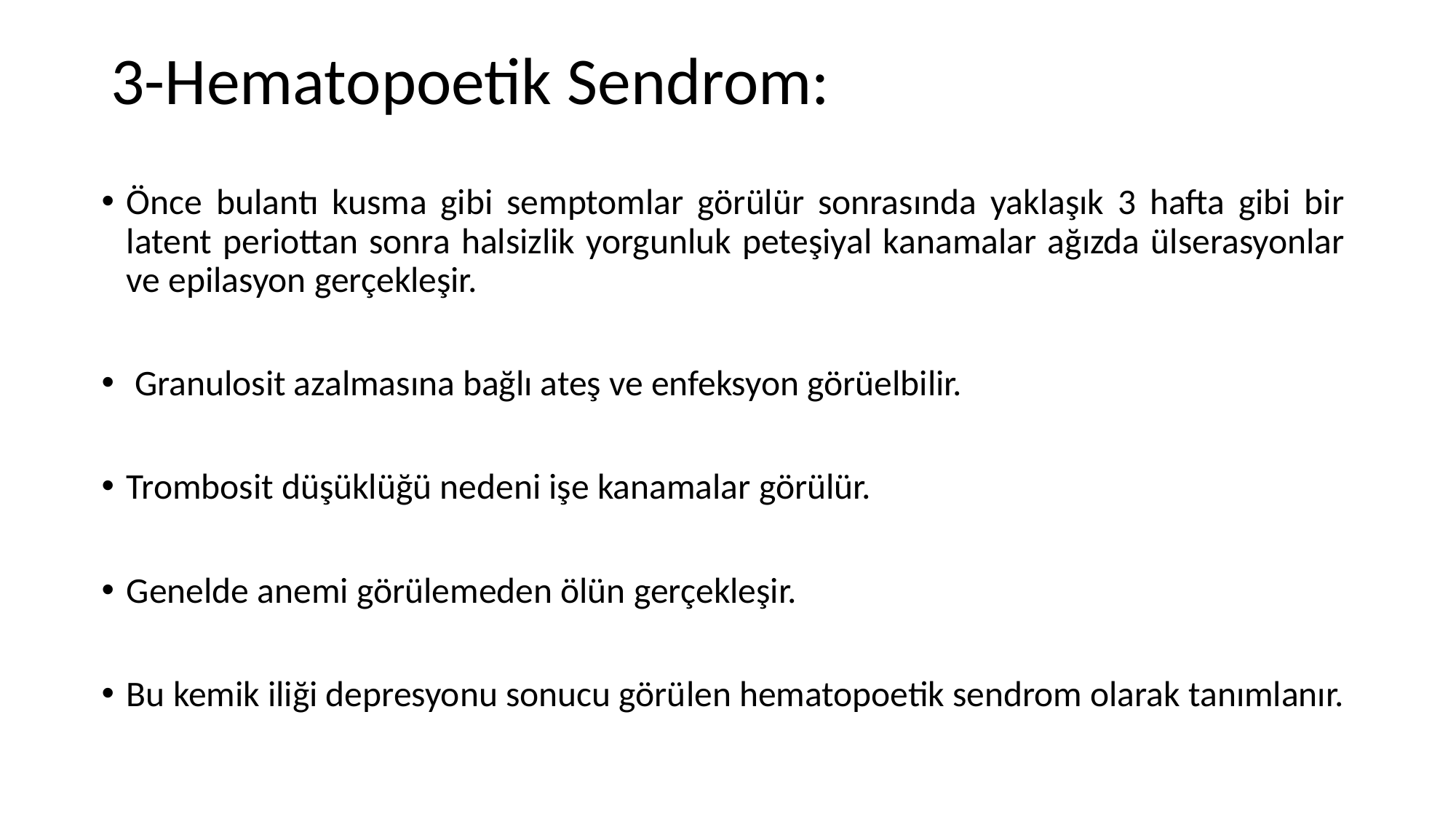

# 3-Hematopoetik Sendrom:
Önce bulantı kusma gibi semptomlar görülür sonrasında yaklaşık 3 hafta gibi bir latent periottan sonra halsizlik yorgunluk peteşiyal kanamalar ağızda ülserasyonlar ve epilasyon gerçekleşir.

 Granulosit azalmasına bağlı ateş ve enfeksyon görüelbilir.

Trombosit düşüklüğü nedeni işe kanamalar görülür.

Genelde anemi görülemeden ölün gerçekleşir.

Bu kemik iliği depresyonu sonucu görülen hematopoetik sendrom olarak tanımlanır.